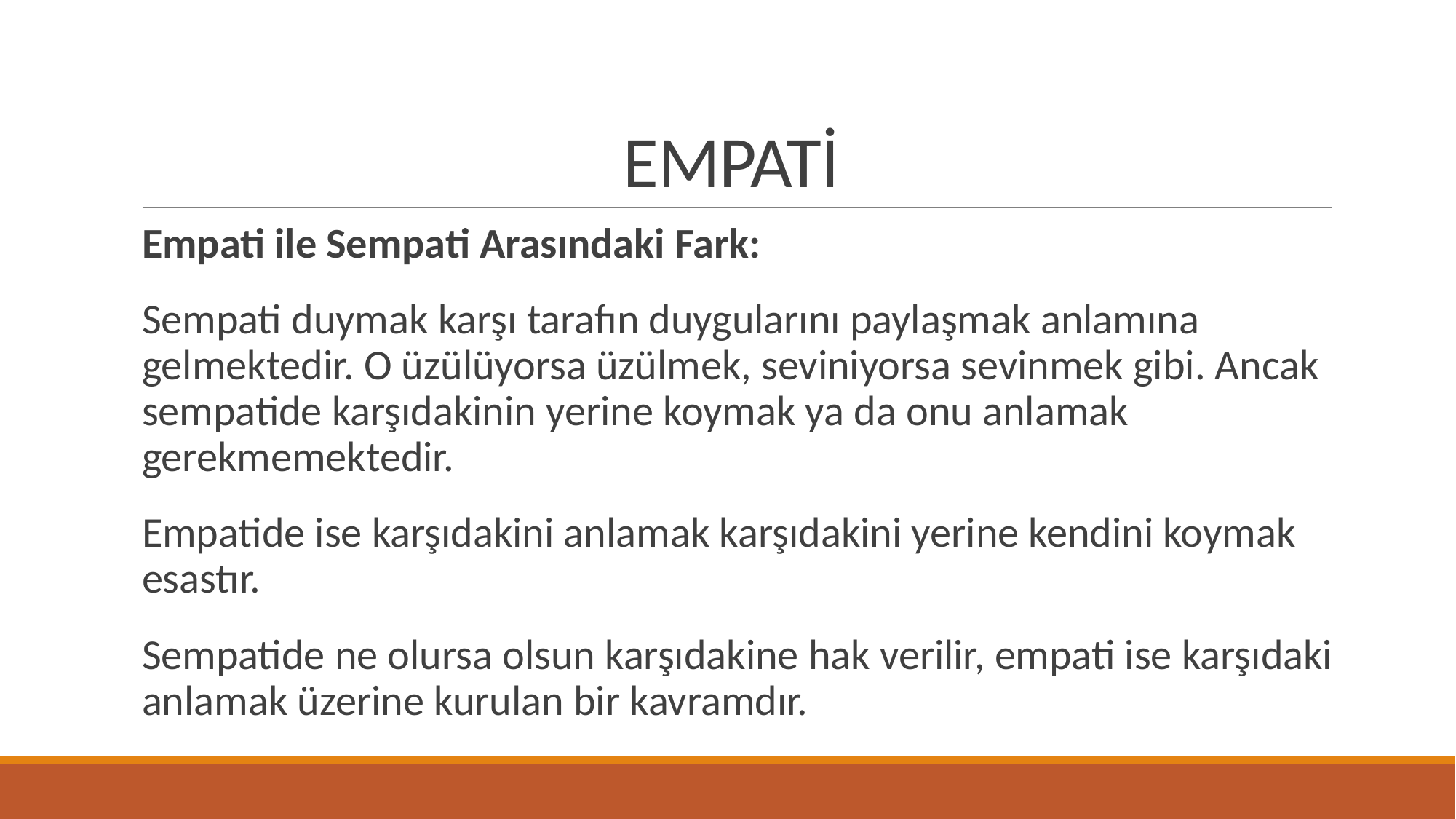

# EMPATİ
Empati ile Sempati Arasındaki Fark:
Sempati duymak karşı tarafın duygularını paylaşmak anlamına gelmektedir. O üzülüyorsa üzülmek, seviniyorsa sevinmek gibi. Ancak sempatide karşıdakinin yerine koymak ya da onu anlamak gerekmemektedir.
Empatide ise karşıdakini anlamak karşıdakini yerine kendini koymak esastır.
Sempatide ne olursa olsun karşıdakine hak verilir, empati ise karşıdaki anlamak üzerine kurulan bir kavramdır.